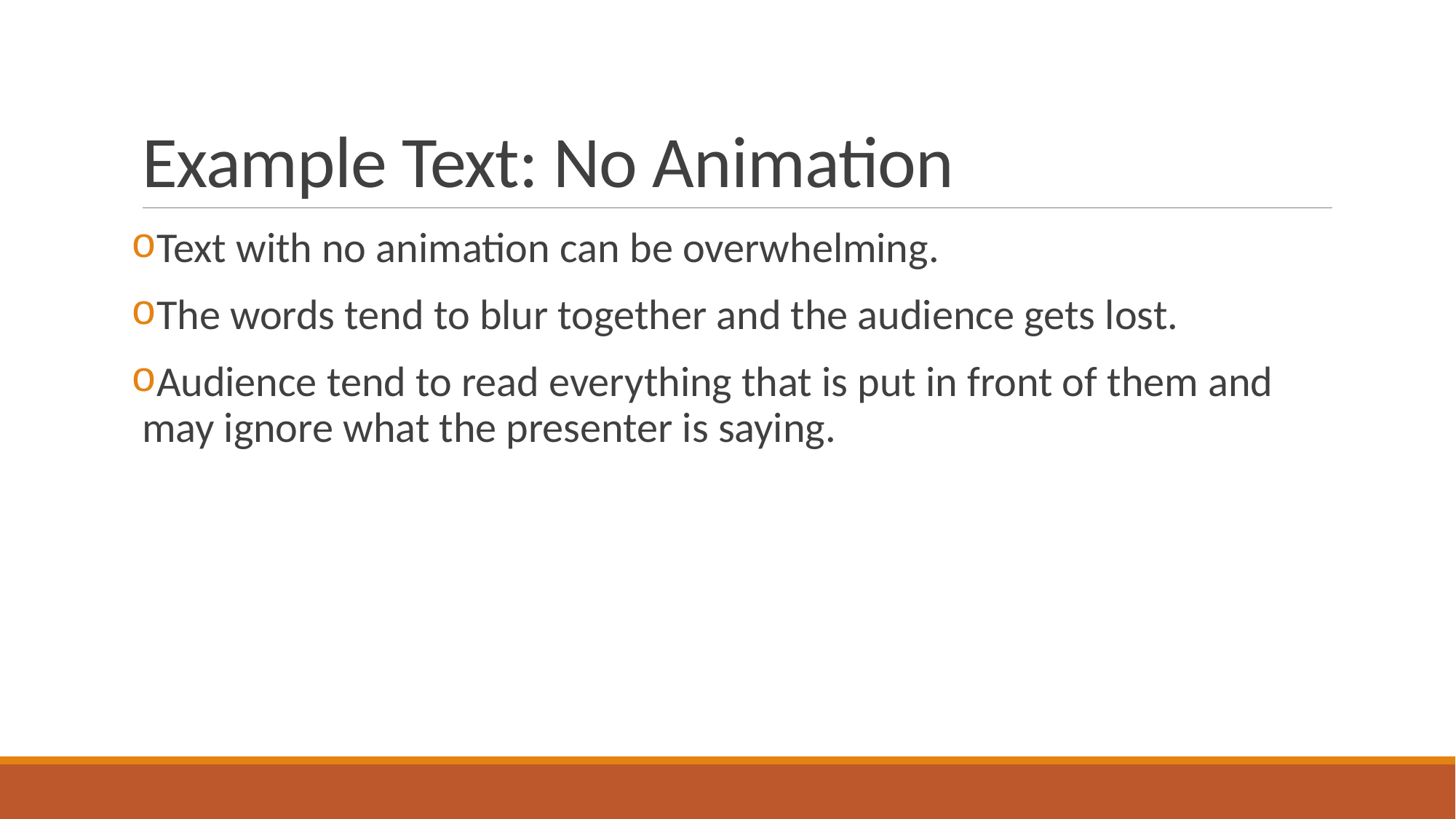

# Example Text: No Animation
Text with no animation can be overwhelming.
The words tend to blur together and the audience gets lost.
Audience tend to read everything that is put in front of them and may ignore what the presenter is saying.